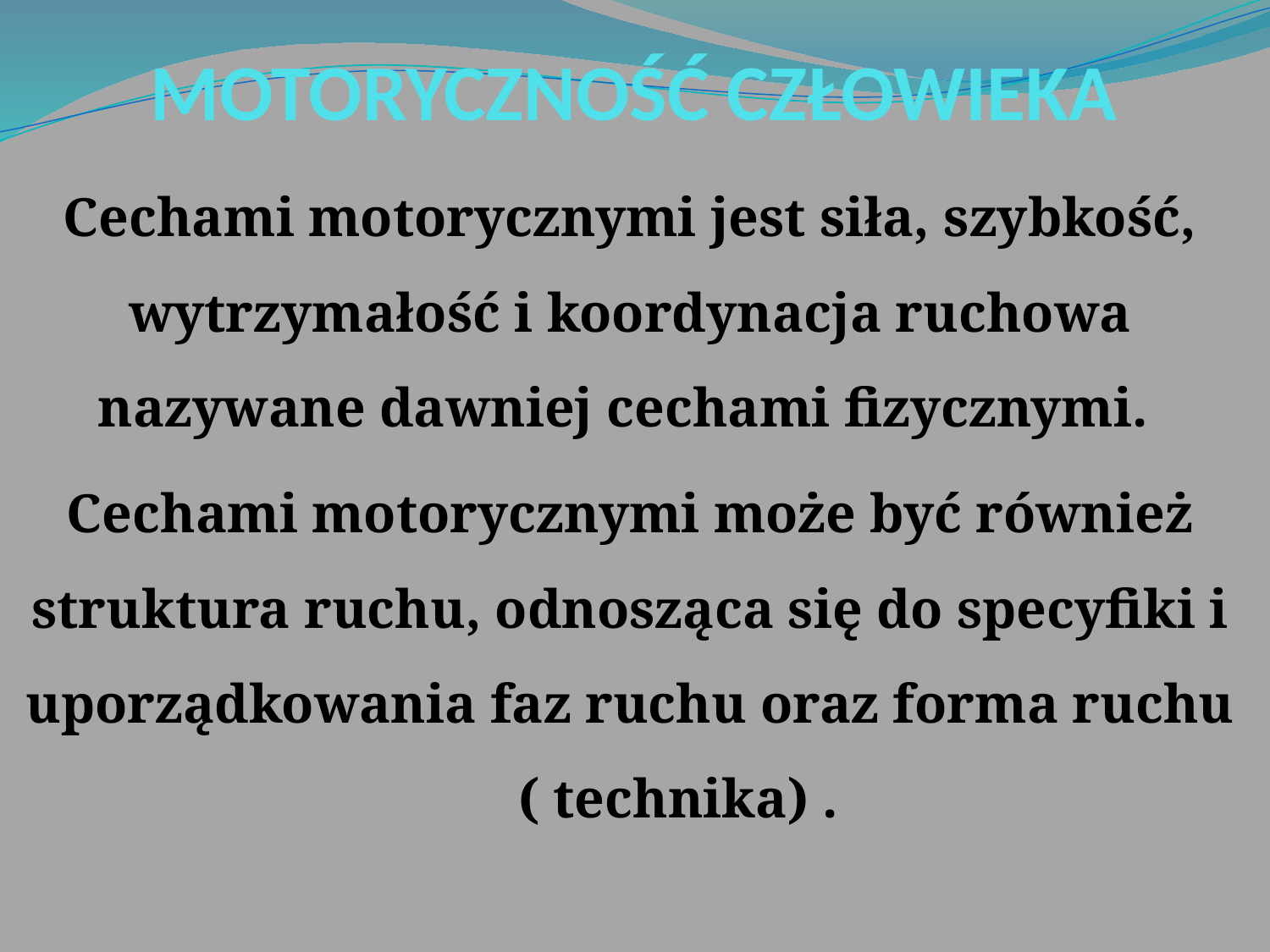

# MOTORYCZNOŚĆ CZŁOWIEKA
Cechami motorycznymi jest siła, szybkość, wytrzymałość i koordynacja ruchowa nazywane dawniej cechami fizycznymi.
Cechami motorycznymi może być również struktura ruchu, odnosząca się do specyfiki i uporządkowania faz ruchu oraz forma ruchu        ( technika) .